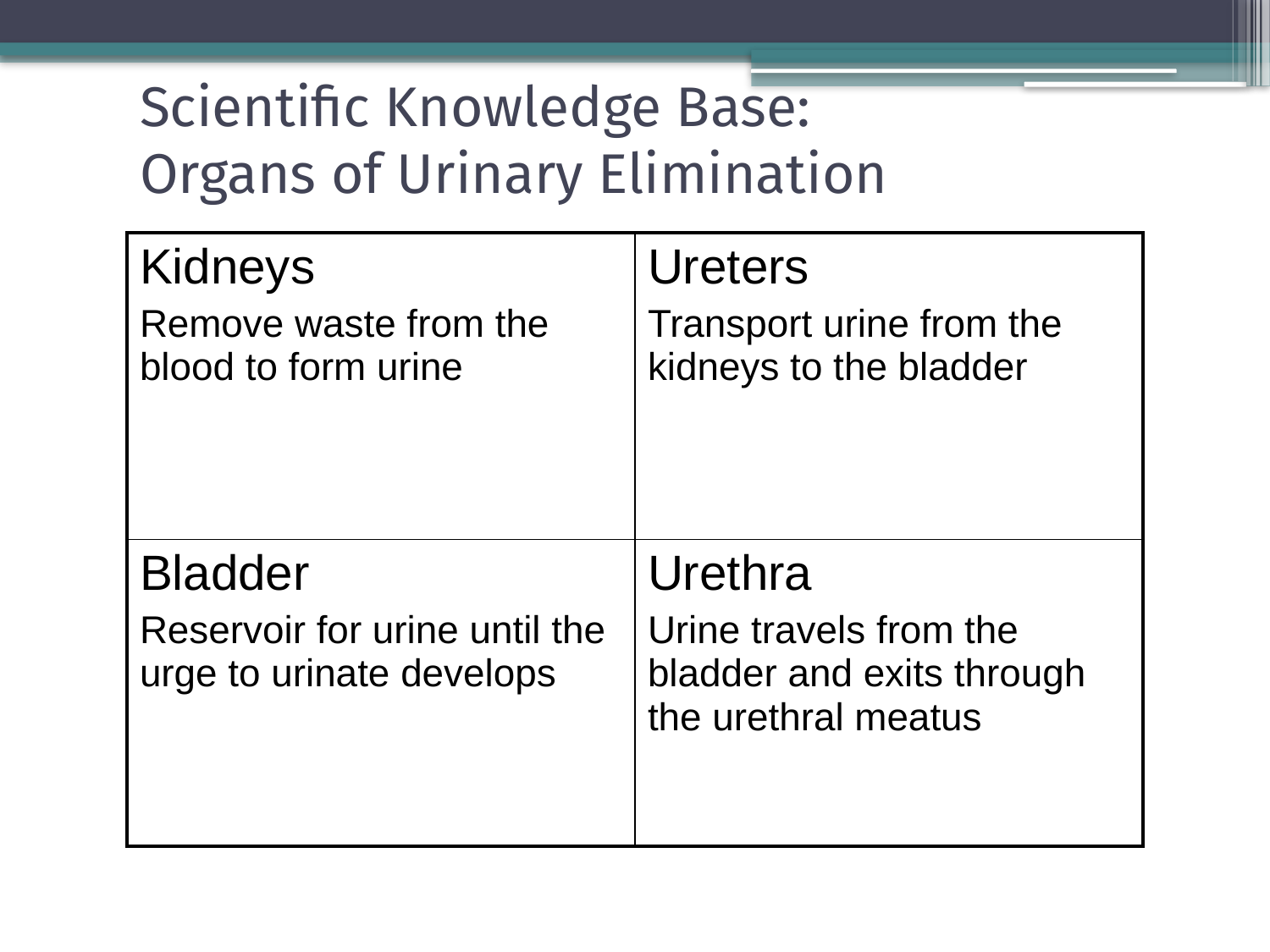

# Scientific Knowledge Base: Organs of Urinary Elimination
| Kidneys Remove waste from the blood to form urine | Ureters Transport urine from the kidneys to the bladder |
| --- | --- |
| Bladder Reservoir for urine until the urge to urinate develops | Urethra Urine travels from the bladder and exits through the urethral meatus |